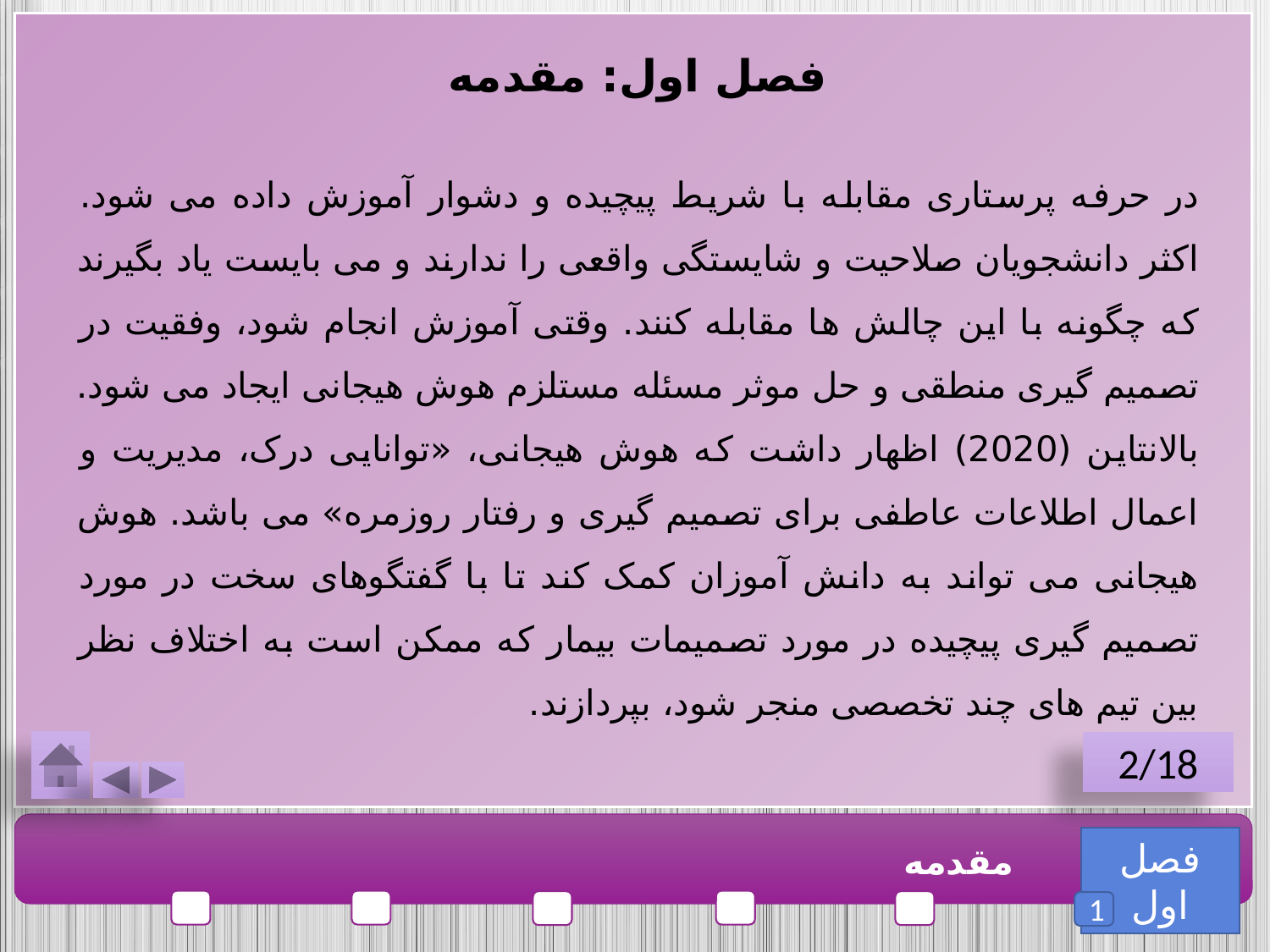

فصل اول: مقدمه

در حرفه پرستاری مقابله با شریط پیچیده و دشوار آموزش داده می شود. اکثر دانشجویان صلاحیت و شایستگی واقعی را ندارند و می بایست یاد بگیرند که چگونه با این چالش ها مقابله کنند. وقتی آموزش انجام شود، وفقیت در تصمیم گیری منطقی و حل موثر مسئله مستلزم هوش هیجانی ایجاد می شود. بالانتاین (2020) اظهار داشت که هوش هیجانی، «توانایی درک، مدیریت و اعمال اطلاعات عاطفی برای تصمیم‌ گیری و رفتار روزمره» می باشد. هوش هیجانی می تواند به دانش آموزان کمک کند تا با گفتگوهای سخت در مورد تصمیم گیری پیچیده در مورد تصمیمات بیمار که ممکن است به اختلاف نظر بین تیم های چند تخصصی منجر شود، بپردازند.

2/18

فصل اول
مقدمه

1